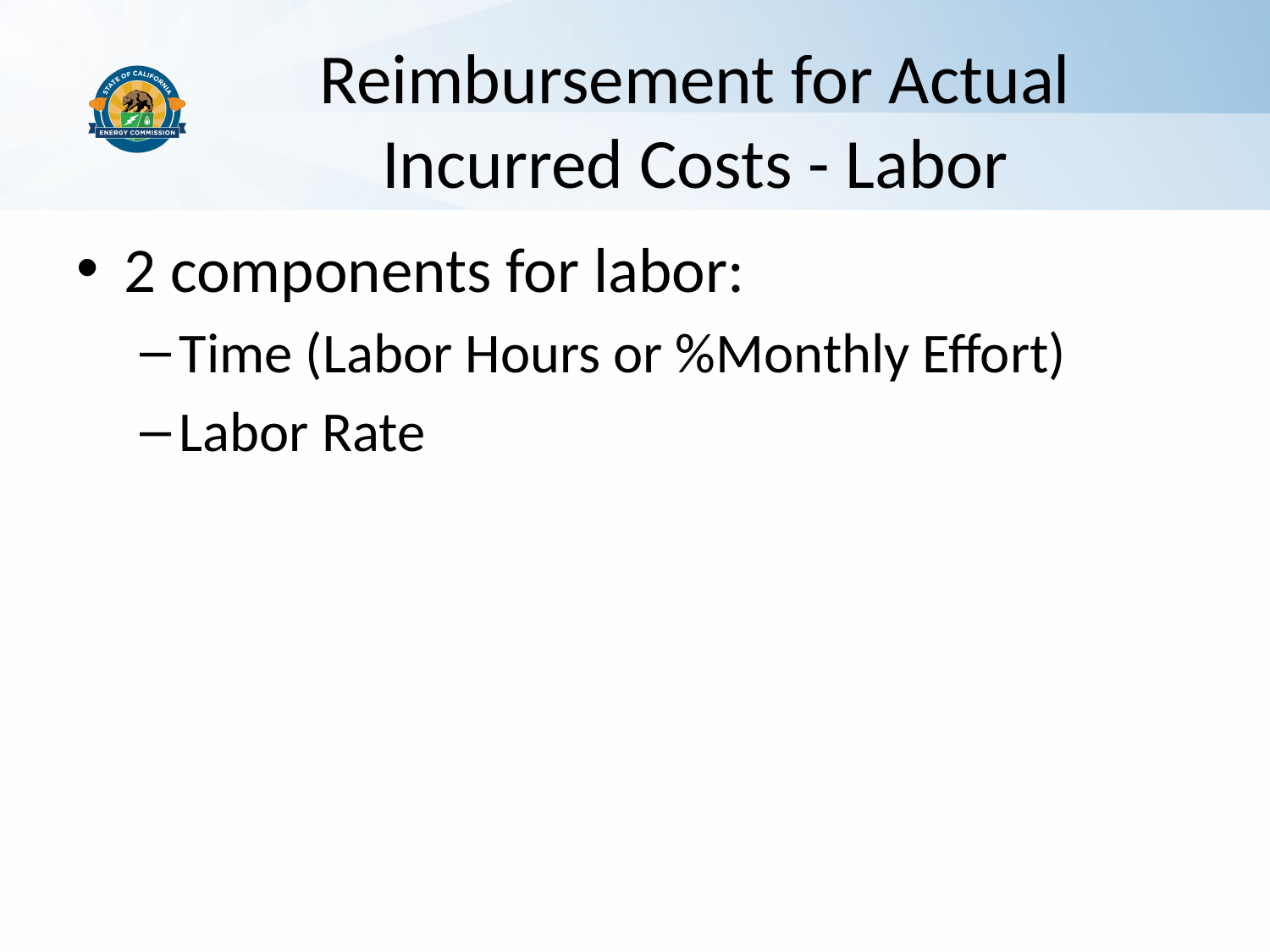

# Reimbursement for Actual Incurred Costs - Labor
2 components for labor:
Time (Labor Hours or %Monthly Effort)
Labor Rate